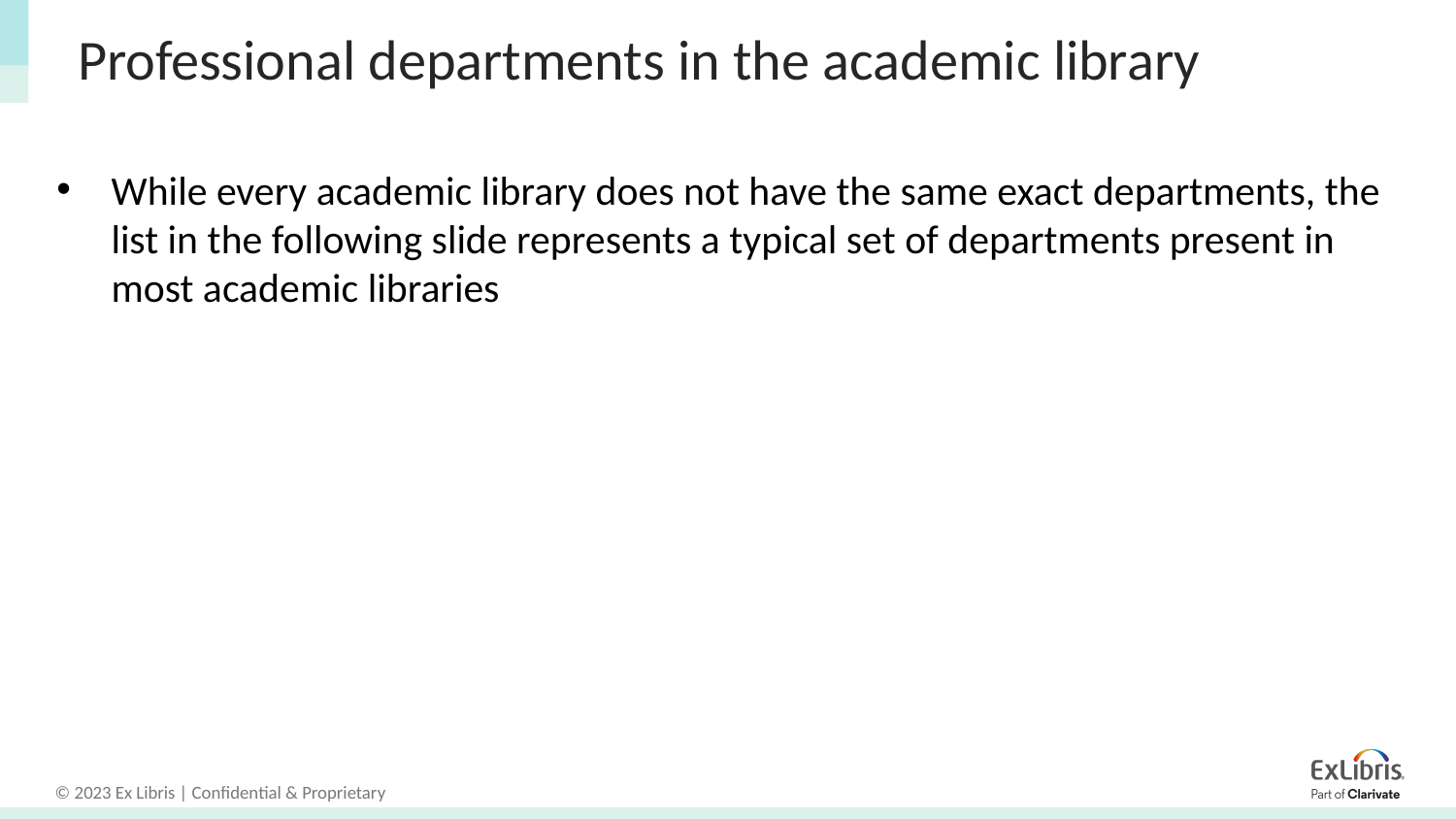

# Professional departments in the academic library
While every academic library does not have the same exact departments, the list in the following slide represents a typical set of departments present in most academic libraries